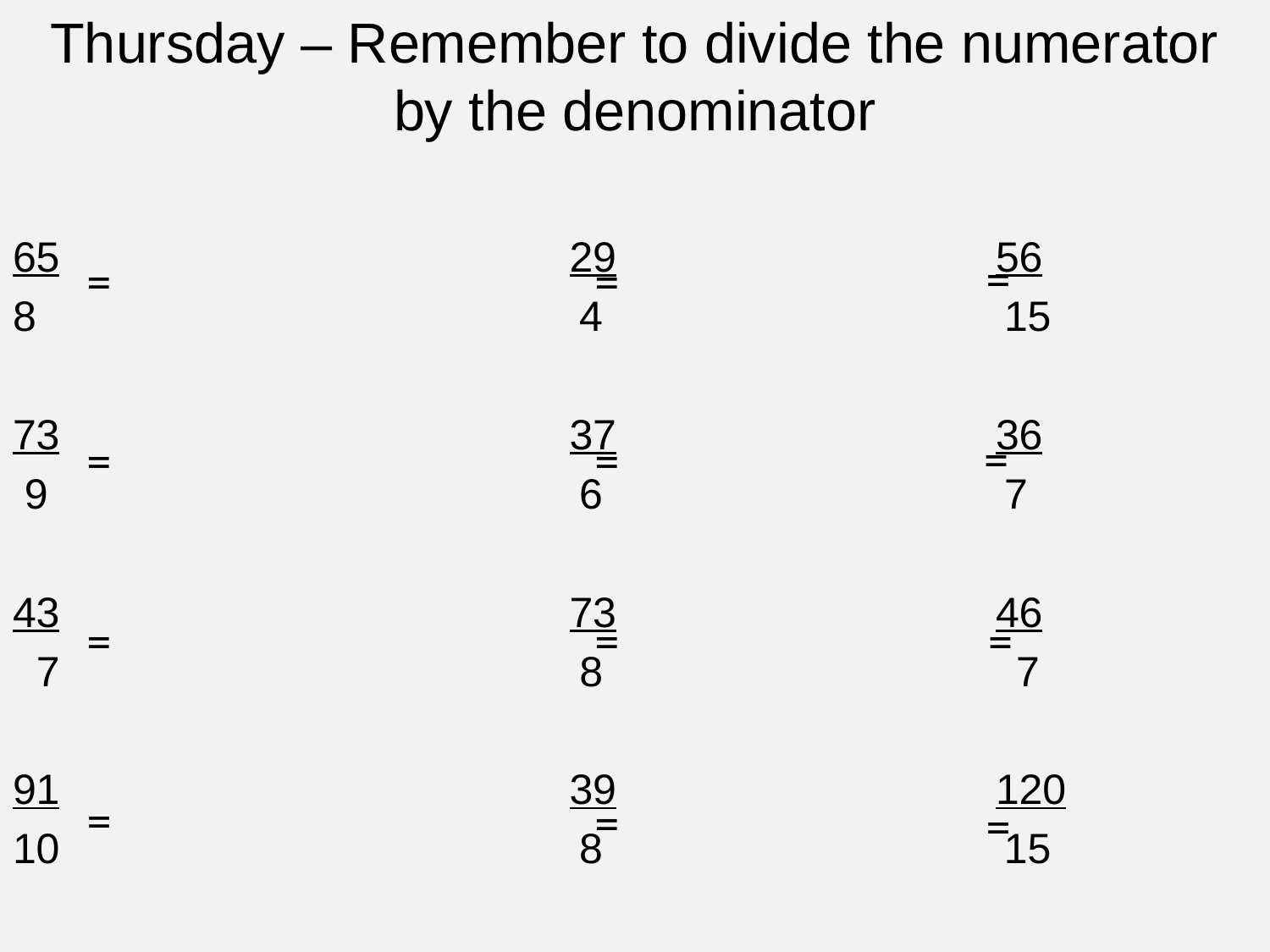

Thursday – Remember to divide the numerator by the denominator

65                                           29                                56
8                                              4                                  15

73                                           37                                36
 9                                             6                                  7

43                                           73                                46
  7                                            8                                   7

91                                           39                                120
10                                            8                                  15
=
=
=
=
=
=
=
=
=
=
=
=